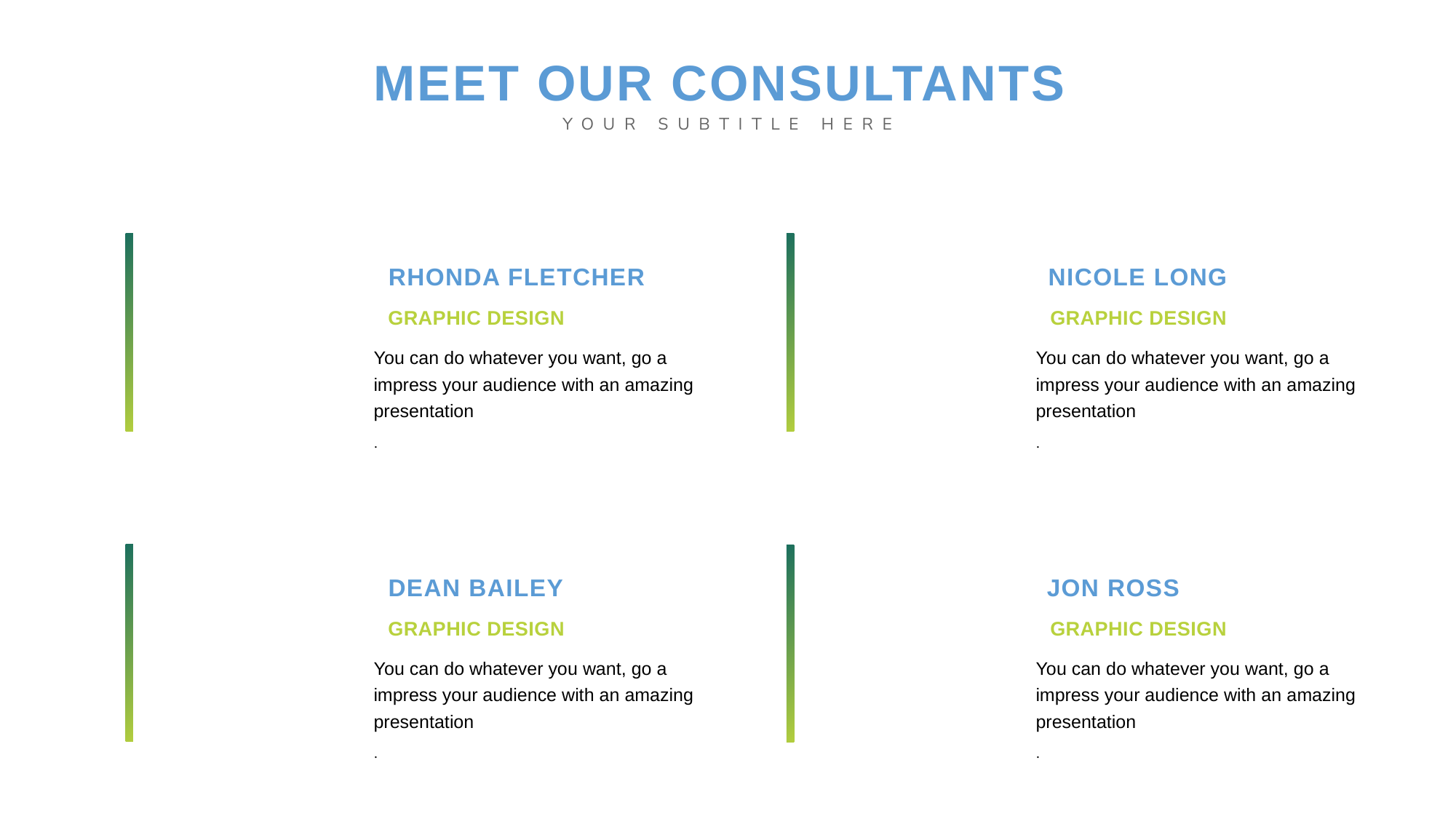

MEET OUR CONSULTANTS
YOUR SUBTITLE HERE

RHONDA FLETCHER
GRAPHIC DESIGN
You can do whatever you want, go a impress your audience with an amazing presentation
.
NICOLE LONG
GRAPHIC DESIGN
You can do whatever you want, go a impress your audience with an amazing presentation
.

DEAN BAILEY
GRAPHIC DESIGN
You can do whatever you want, go a impress your audience with an amazing presentation
.

JON ROSS
GRAPHIC DESIGN
You can do whatever you want, go a impress your audience with an amazing presentation
.